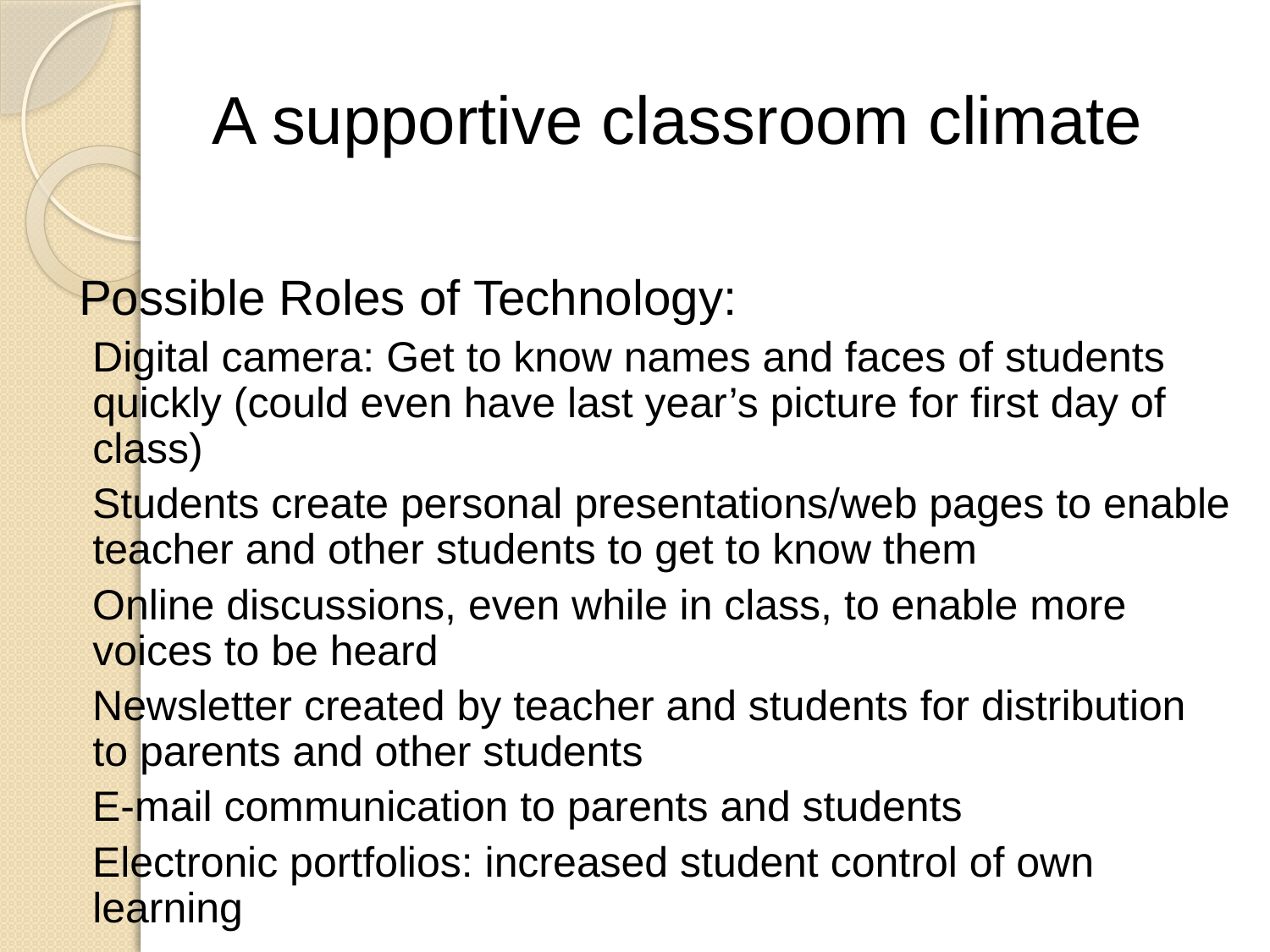

# A supportive classroom climate
Possible Roles of Technology:
Digital camera: Get to know names and faces of students quickly (could even have last year’s picture for first day of class)
Students create personal presentations/web pages to enable teacher and other students to get to know them
Online discussions, even while in class, to enable more voices to be heard
Newsletter created by teacher and students for distribution to parents and other students
E-mail communication to parents and students
Electronic portfolios: increased student control of own learning